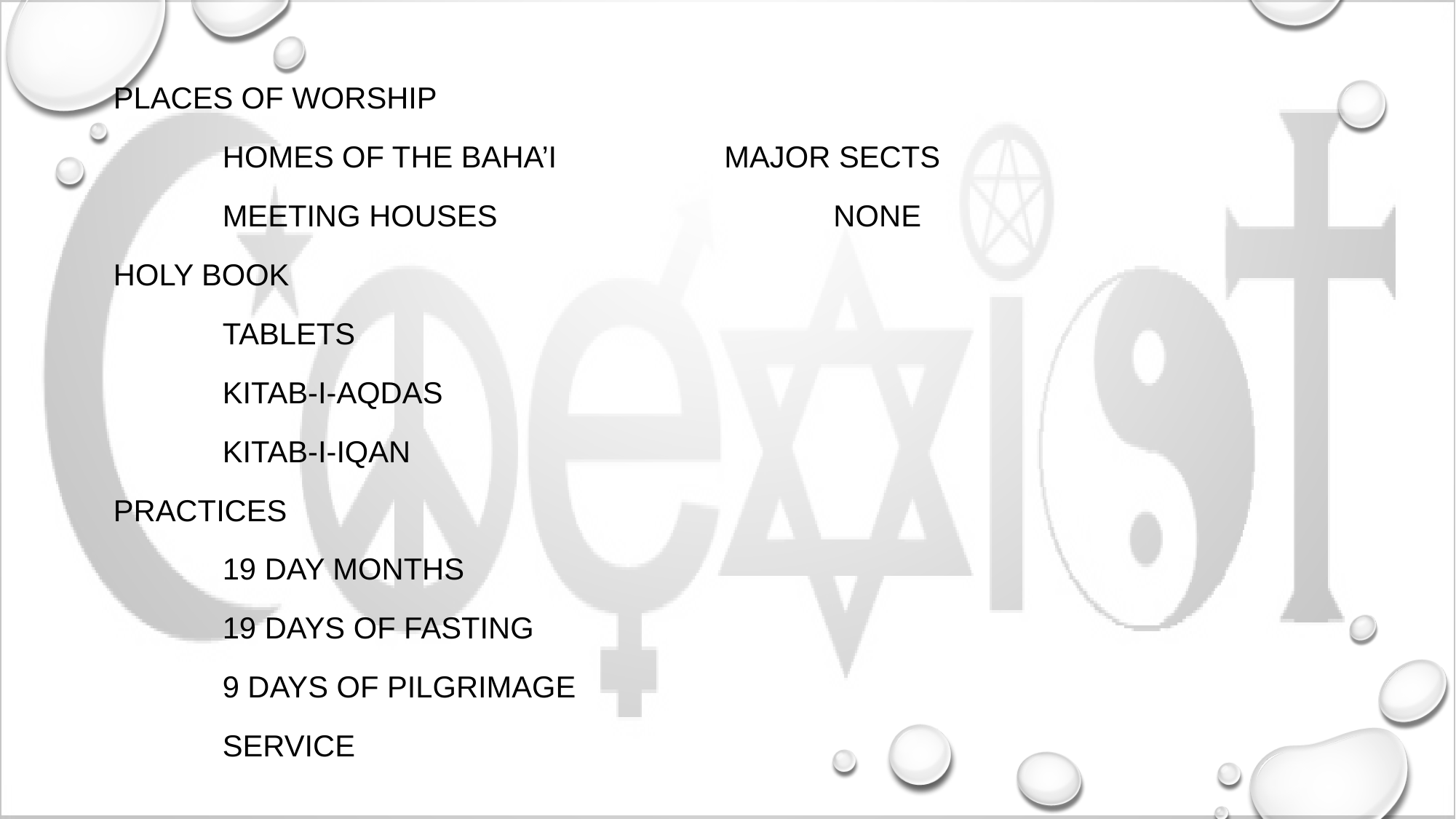

Places of worship
	homes of the baha’I
	meeting houses
Holy book
	tablets
	kitab-i-Aqdas
	kitab-i-iqan
Practices
	19 day months
	19 days of fasting
	9 days of pilgrimage
	service

Major sects
	none